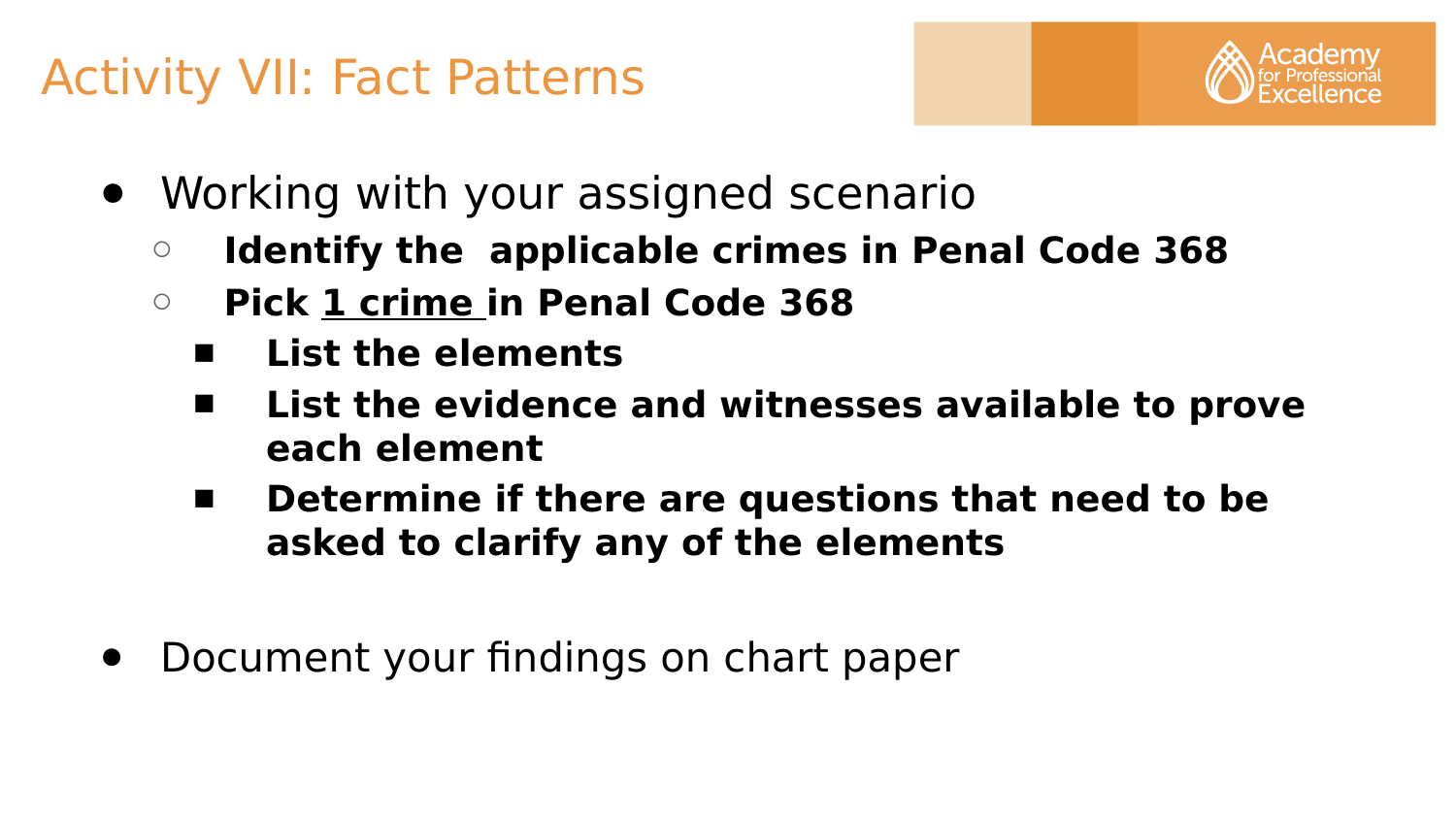

# Activity VII: Fact Patterns
Working with your assigned scenario
Identify the  applicable crimes in Penal Code 368
Pick 1 crime in Penal Code 368
List the elements
List the evidence and witnesses available to prove each element
Determine if there are questions that need to be asked to clarify any of the elements

Document your findings on chart paper